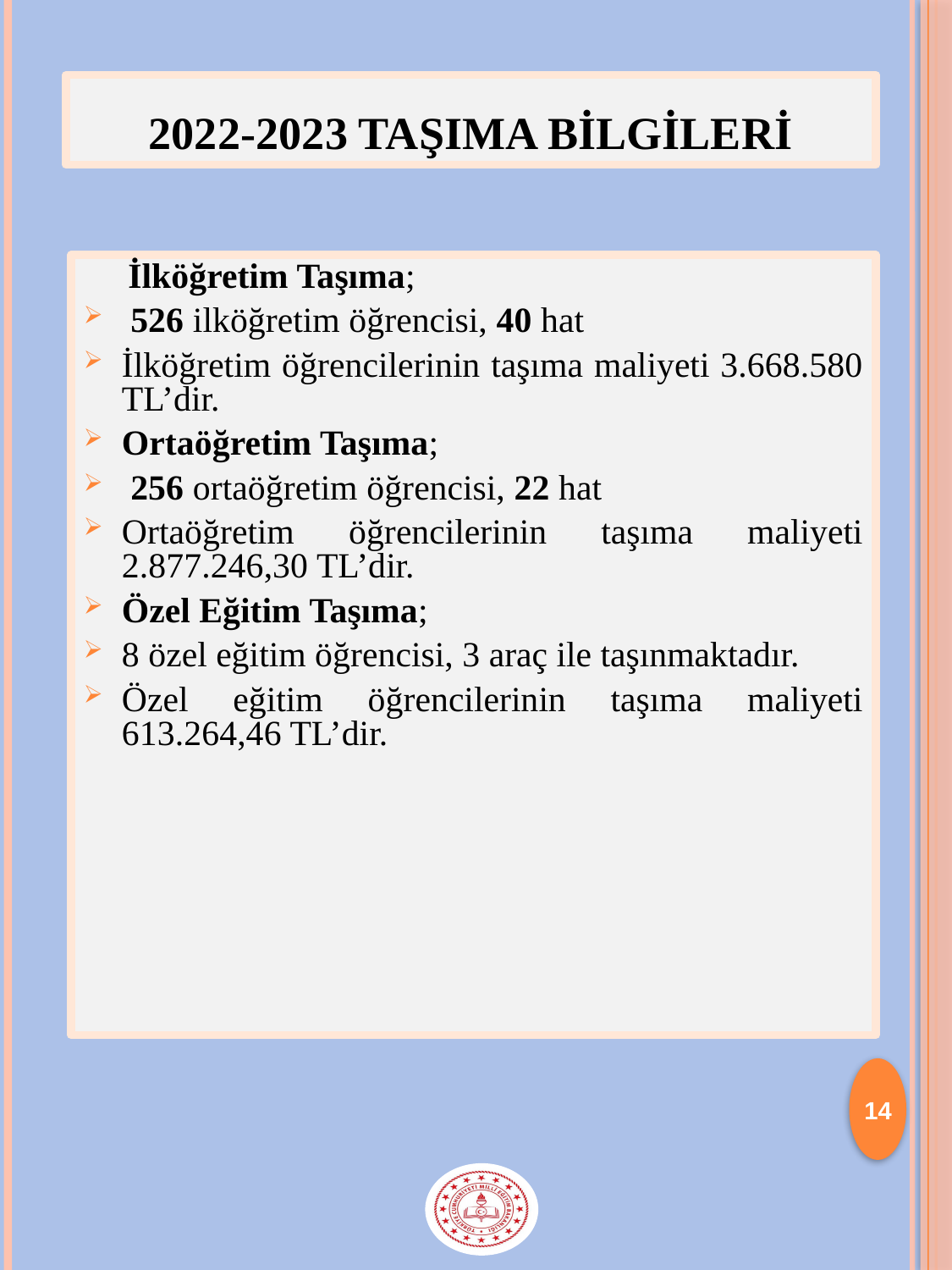

# 2022-2023 TAŞIMA BİLGİLERİ
     İlköğretim Taşıma;
 526 ilköğretim öğrencisi, 40 hat
İlköğretim öğrencilerinin taşıma maliyeti 3.668.580 TL’dir.
Ortaöğretim Taşıma;
 256 ortaöğretim öğrencisi, 22 hat
Ortaöğretim öğrencilerinin taşıma maliyeti 2.877.246,30 TL’dir.
Özel Eğitim Taşıma;
8 özel eğitim öğrencisi, 3 araç ile taşınmaktadır.
Özel eğitim öğrencilerinin taşıma maliyeti 613.264,46 TL’dir.
14